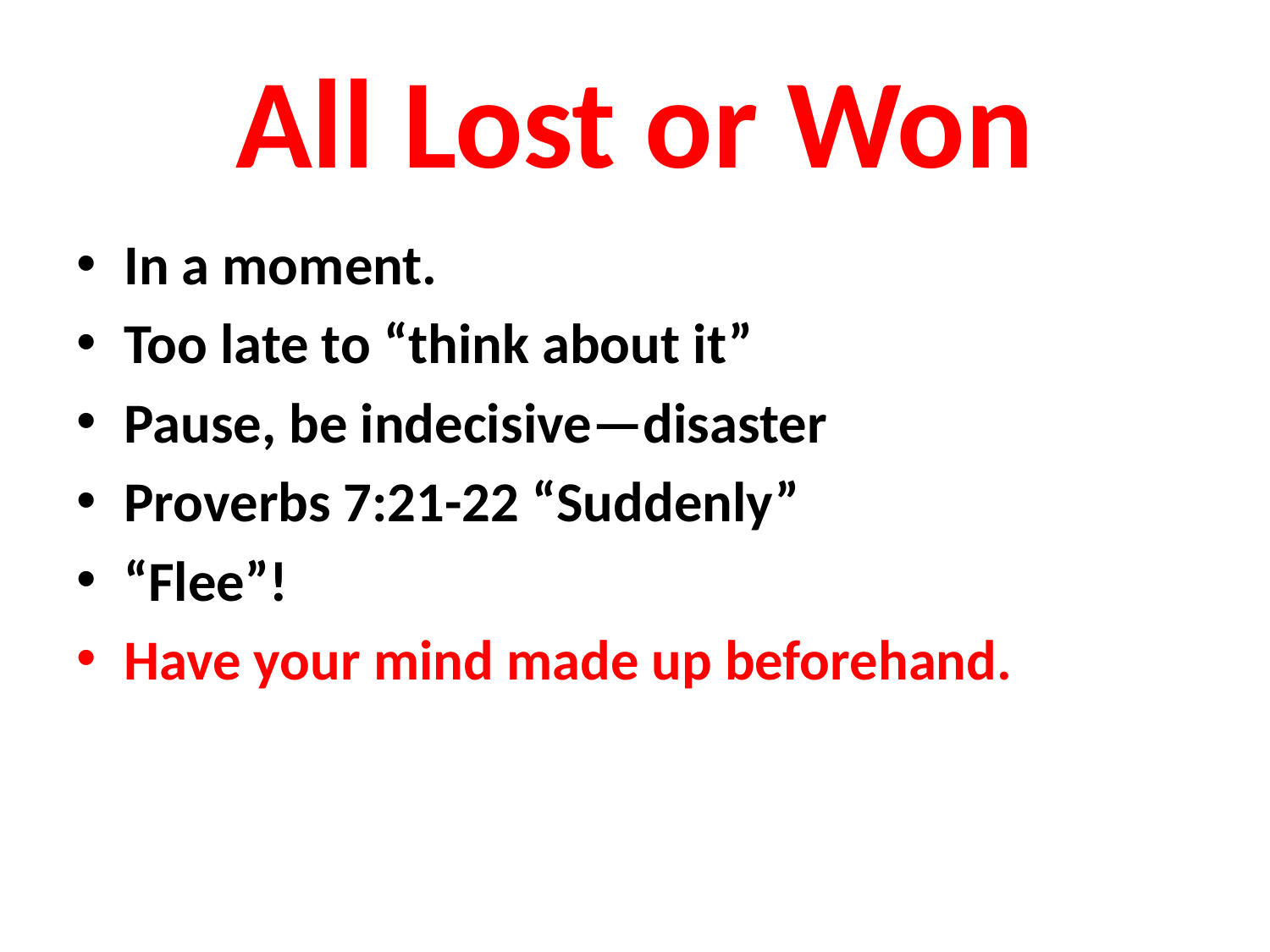

# All Lost or Won
In a moment.
Too late to “think about it”
Pause, be indecisive—disaster
Proverbs 7:21-22 “Suddenly”
“Flee”!
Have your mind made up beforehand.